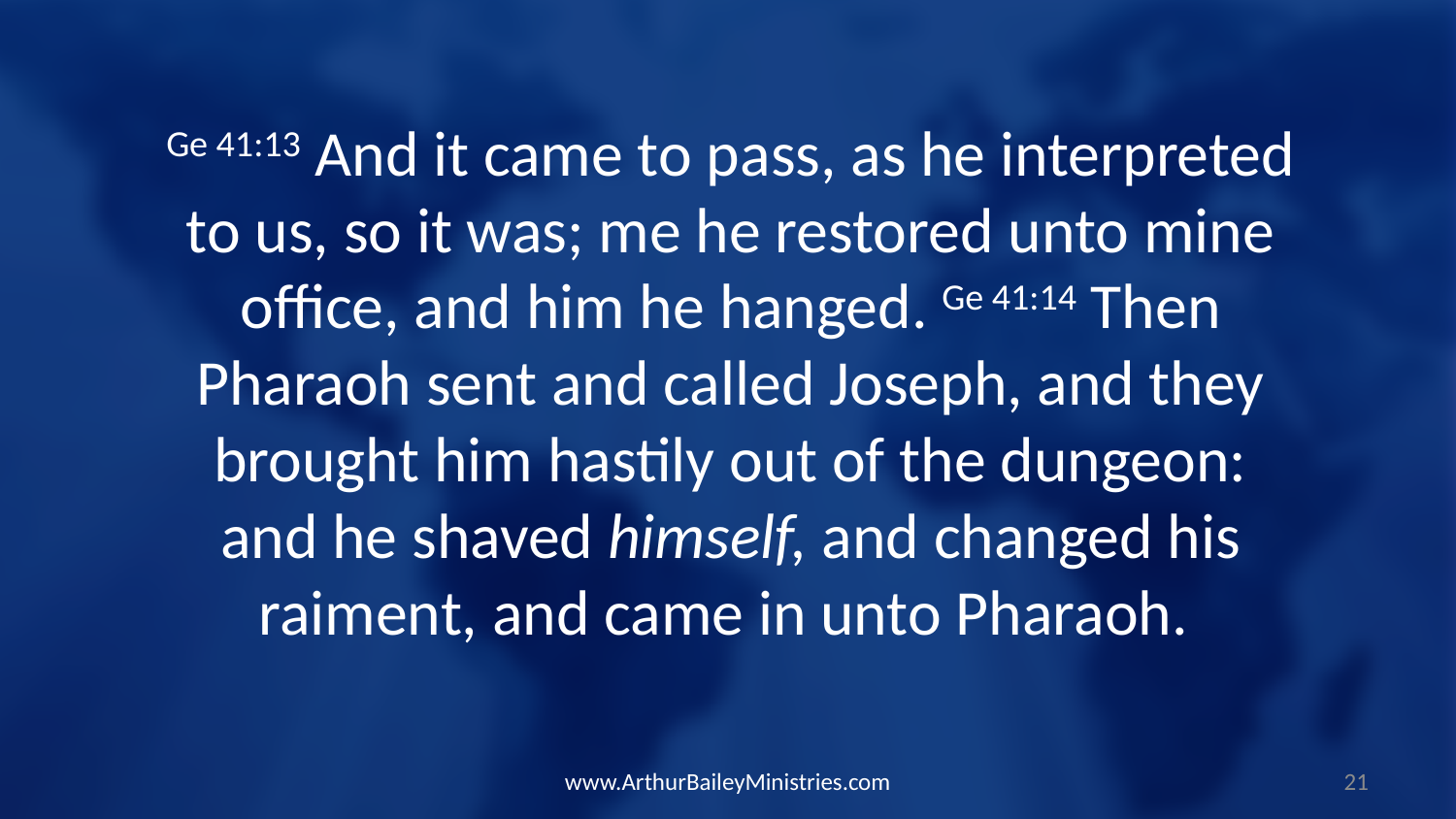

Ge 41:13 And it came to pass, as he interpreted to us, so it was; me he restored unto mine office, and him he hanged. Ge 41:14 Then Pharaoh sent and called Joseph, and they brought him hastily out of the dungeon: and he shaved himself, and changed his raiment, and came in unto Pharaoh.

www.ArthurBaileyMinistries.com
21